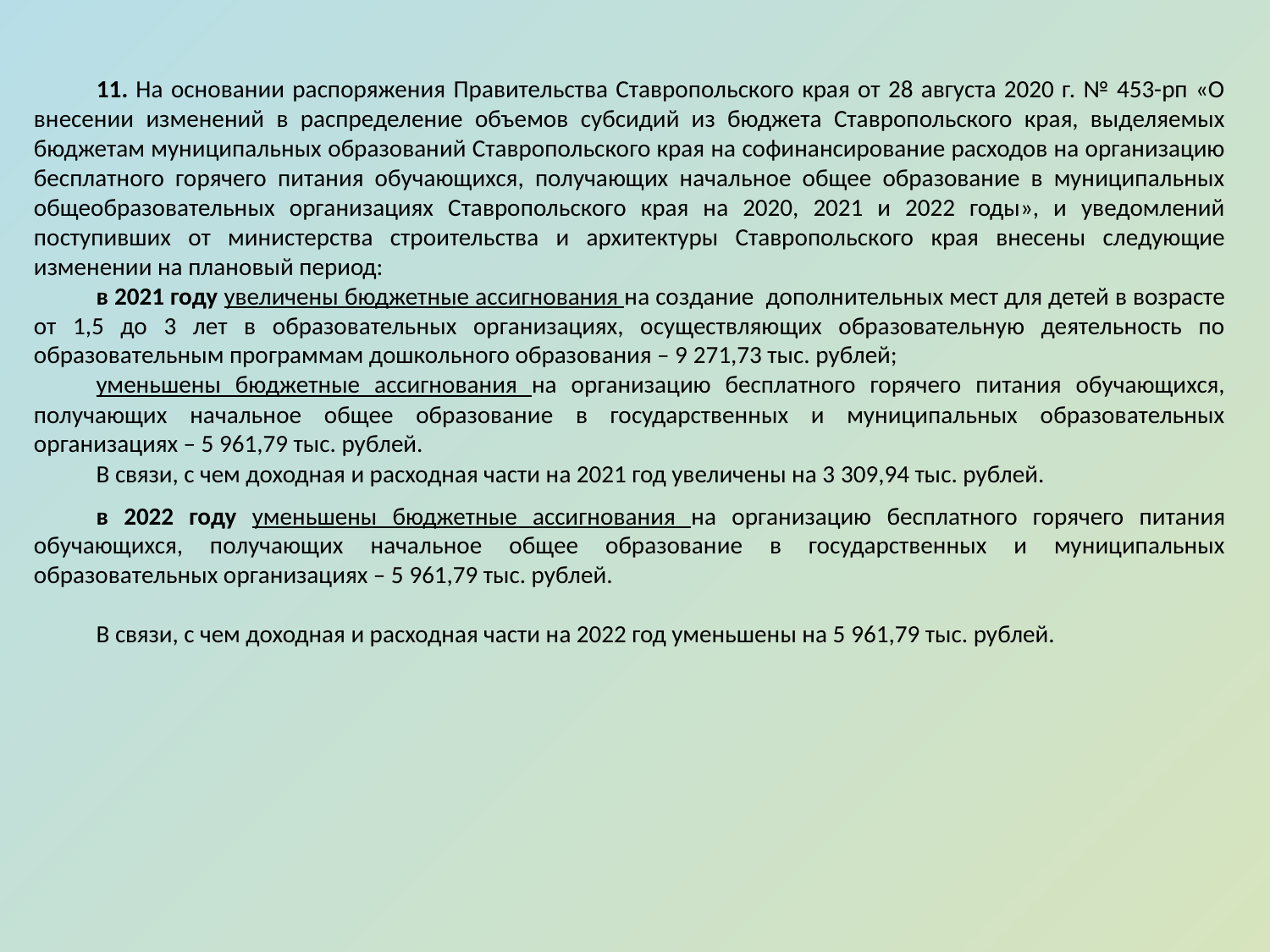

11. На основании распоряжения Правительства Ставропольского края от 28 августа 2020 г. № 453-рп «О внесении изменений в распределение объемов субсидий из бюджета Ставропольского края, выделяемых бюджетам муниципальных образований Ставропольского края на софинансирование расходов на организацию бесплатного горячего питания обучающихся, получающих начальное общее образование в муниципальных общеобразовательных организациях Ставропольского края на 2020, 2021 и 2022 годы», и уведомлений поступивших от министерства строительства и архитектуры Ставропольского края внесены следующие изменении на плановый период:
в 2021 году увеличены бюджетные ассигнования на создание  дополнительных мест для детей в возрасте от 1,5 до 3 лет в образовательных организациях, осуществляющих образовательную деятельность по образовательным программам дошкольного образования – 9 271,73 тыс. рублей;
уменьшены бюджетные ассигнования на организацию бесплатного горячего питания обучающихся, получающих начальное общее образование в государственных и муниципальных образовательных организациях – 5 961,79 тыс. рублей.
В связи, с чем доходная и расходная части на 2021 год увеличены на 3 309,94 тыс. рублей.

в 2022 году уменьшены бюджетные ассигнования на организацию бесплатного горячего питания обучающихся, получающих начальное общее образование в государственных и муниципальных образовательных организациях – 5 961,79 тыс. рублей.

В связи, с чем доходная и расходная части на 2022 год уменьшены на 5 961,79 тыс. рублей.